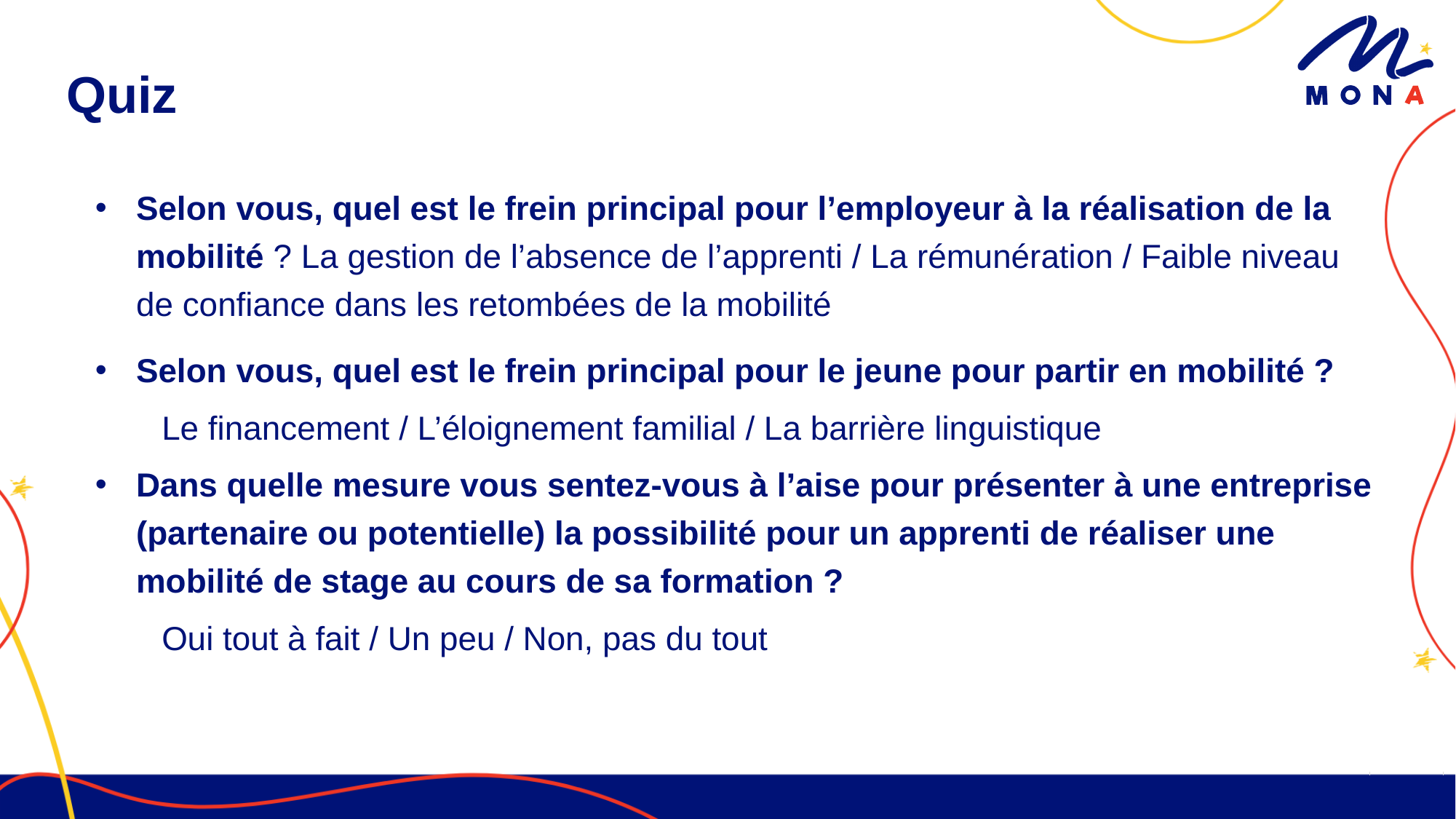

Quiz
Selon vous, quel est le frein principal pour l’employeur à la réalisation de la mobilité ? La gestion de l’absence de l’apprenti / La rémunération / Faible niveau de confiance dans les retombées de la mobilité
Selon vous, quel est le frein principal pour le jeune pour partir en mobilité ?
  Le financement / L’éloignement familial / La barrière linguistique
Dans quelle mesure vous sentez-vous à l’aise pour présenter à une entreprise (partenaire ou potentielle) la possibilité pour un apprenti de réaliser une mobilité de stage au cours de sa formation ?
  Oui tout à fait / Un peu / Non, pas du tout